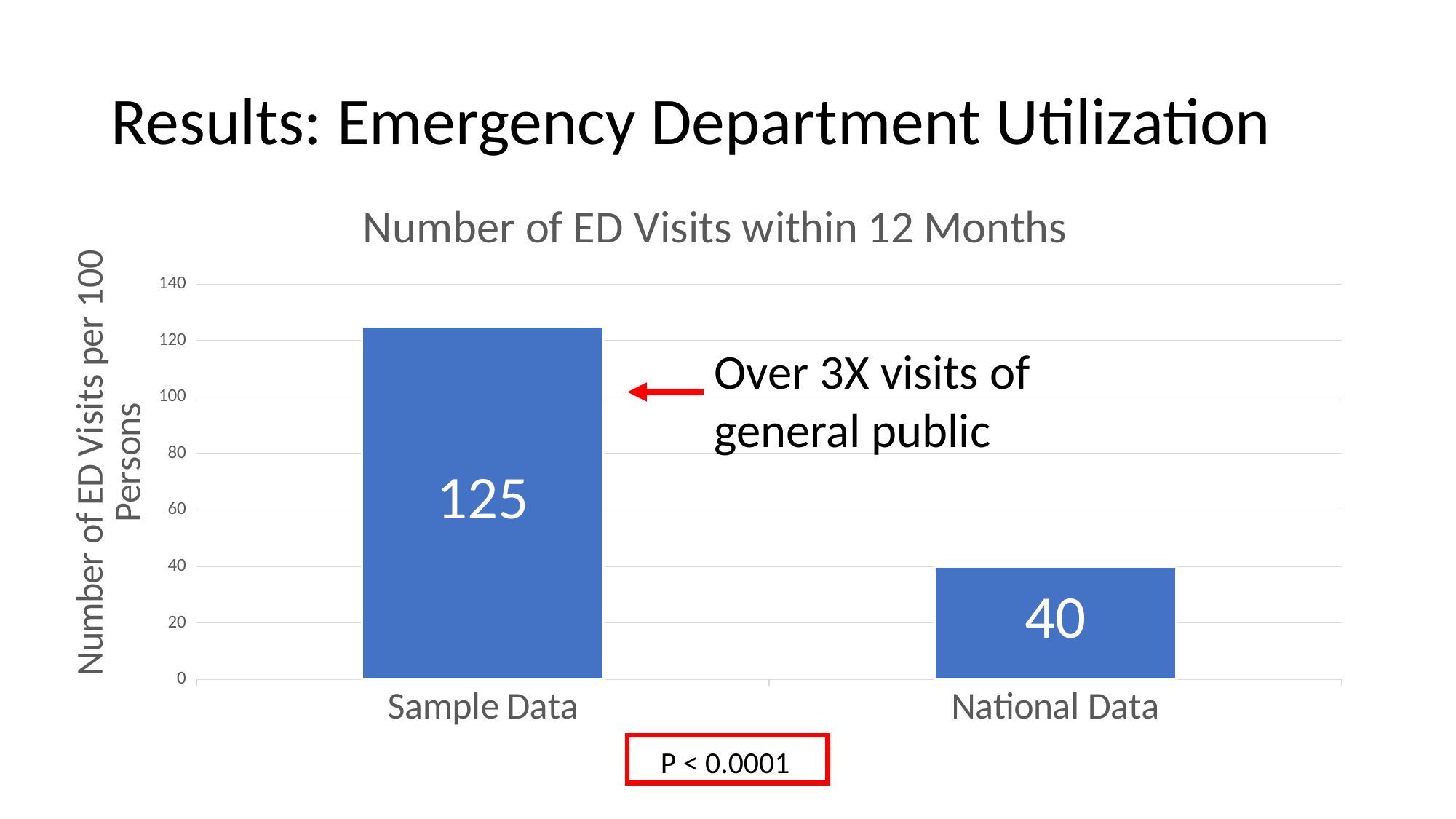

# Results: Emergency Department Utilization

### Chart: Number of ED Visits within 12 Months

| Category | Number of ED Visits per 100 Persons |
|---|---|
| Sample Data | 125.0 |
| National Data | 40.0 |
Over 3X visits of general public

P < 0.0001